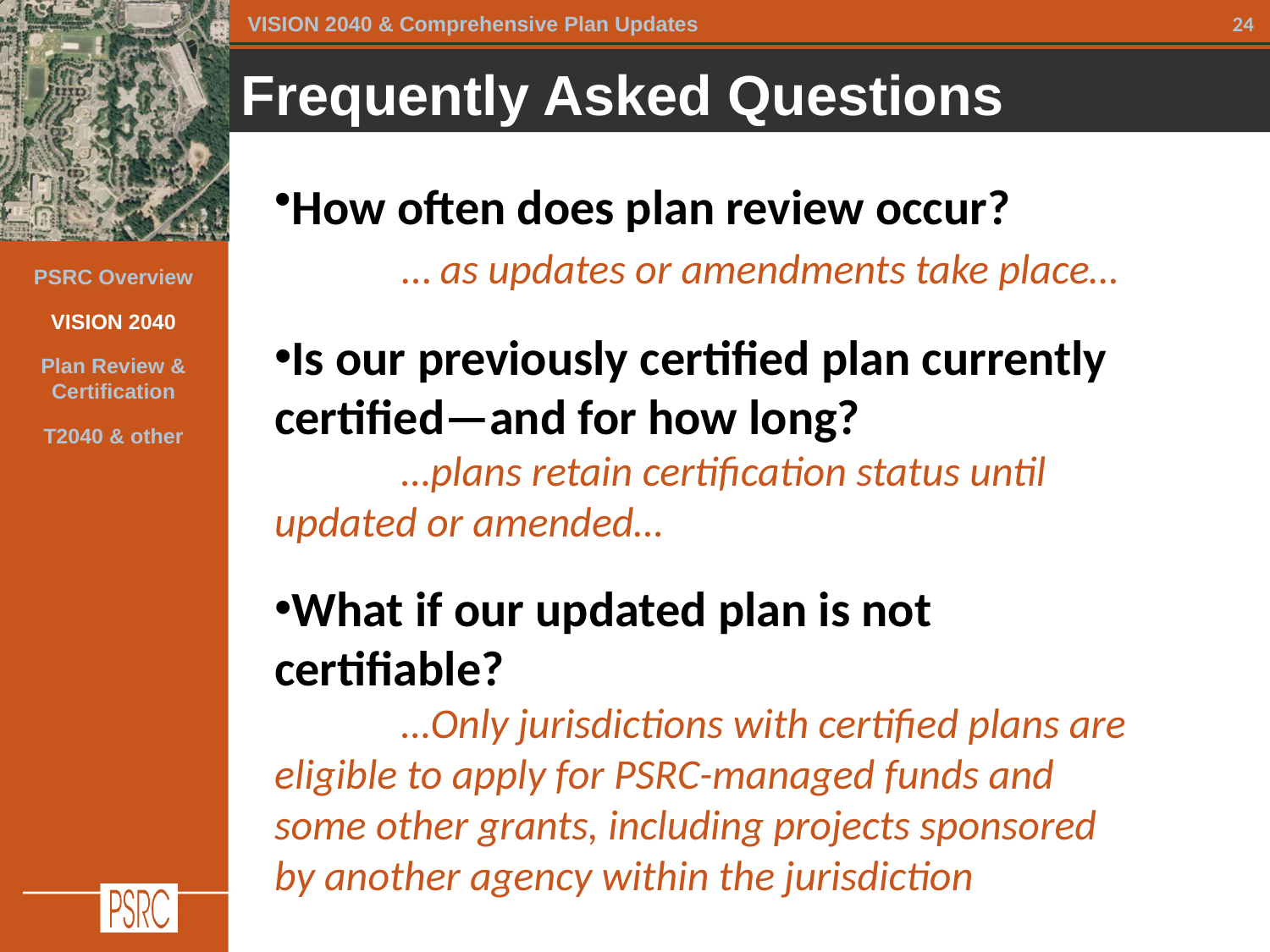

Frequently Asked Questions
How often does plan review occur?
	… as updates or amendments take place…
Is our previously certified plan currently certified—and for how long?
	…plans retain certification status until updated or amended…
What if our updated plan is not certifiable?
	…Only jurisdictions with certified plans are eligible to apply for PSRC-managed funds and some other grants, including projects sponsored by another agency within the jurisdiction